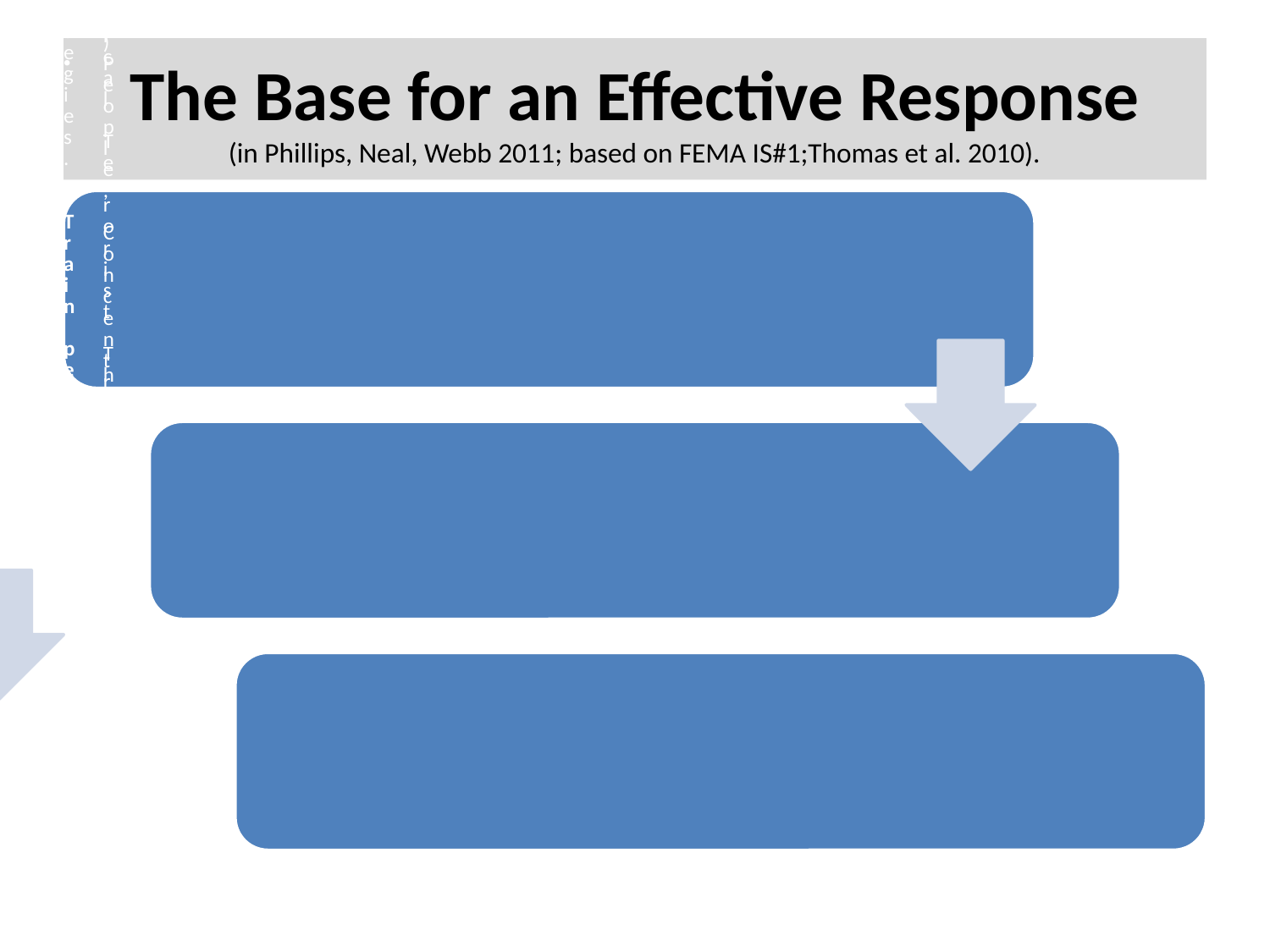

# The Base for an Effective Response (in Phillips, Neal, Webb 2011; based on FEMA IS#1;Thomas et al. 2010).